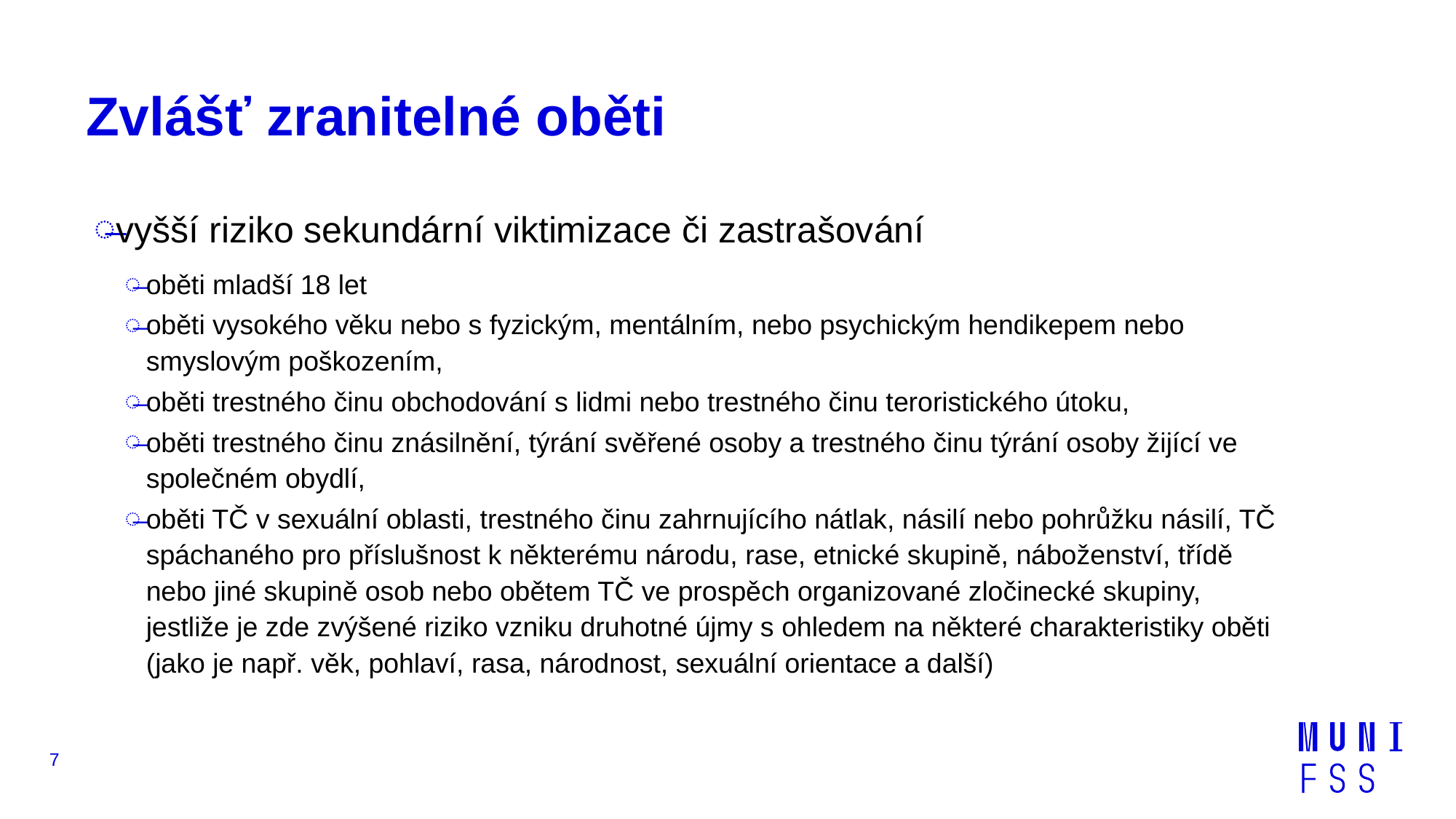

# Zvlášť zranitelné oběti
vyšší riziko sekundární viktimizace či zastrašování
oběti mladší 18 let
oběti vysokého věku nebo s fyzickým, mentálním, nebo psychickým hendikepem nebo smyslovým poškozením,
oběti trestného činu obchodování s lidmi nebo trestného činu teroristického útoku,
oběti trestného činu znásilnění, týrání svěřené osoby a trestného činu týrání osoby žijící ve společném obydlí,
oběti TČ v sexuální oblasti, trestného činu zahrnujícího nátlak, násilí nebo pohrůžku násilí, TČ spáchaného pro příslušnost k některému národu, rase, etnické skupině, náboženství, třídě nebo jiné skupině osob nebo obětem TČ ve prospěch organizované zločinecké skupiny,  jestliže je zde zvýšené riziko vzniku druhotné újmy s ohledem na některé charakteristiky oběti (jako je např. věk, pohlaví, rasa, národnost, sexuální orientace a další)
7